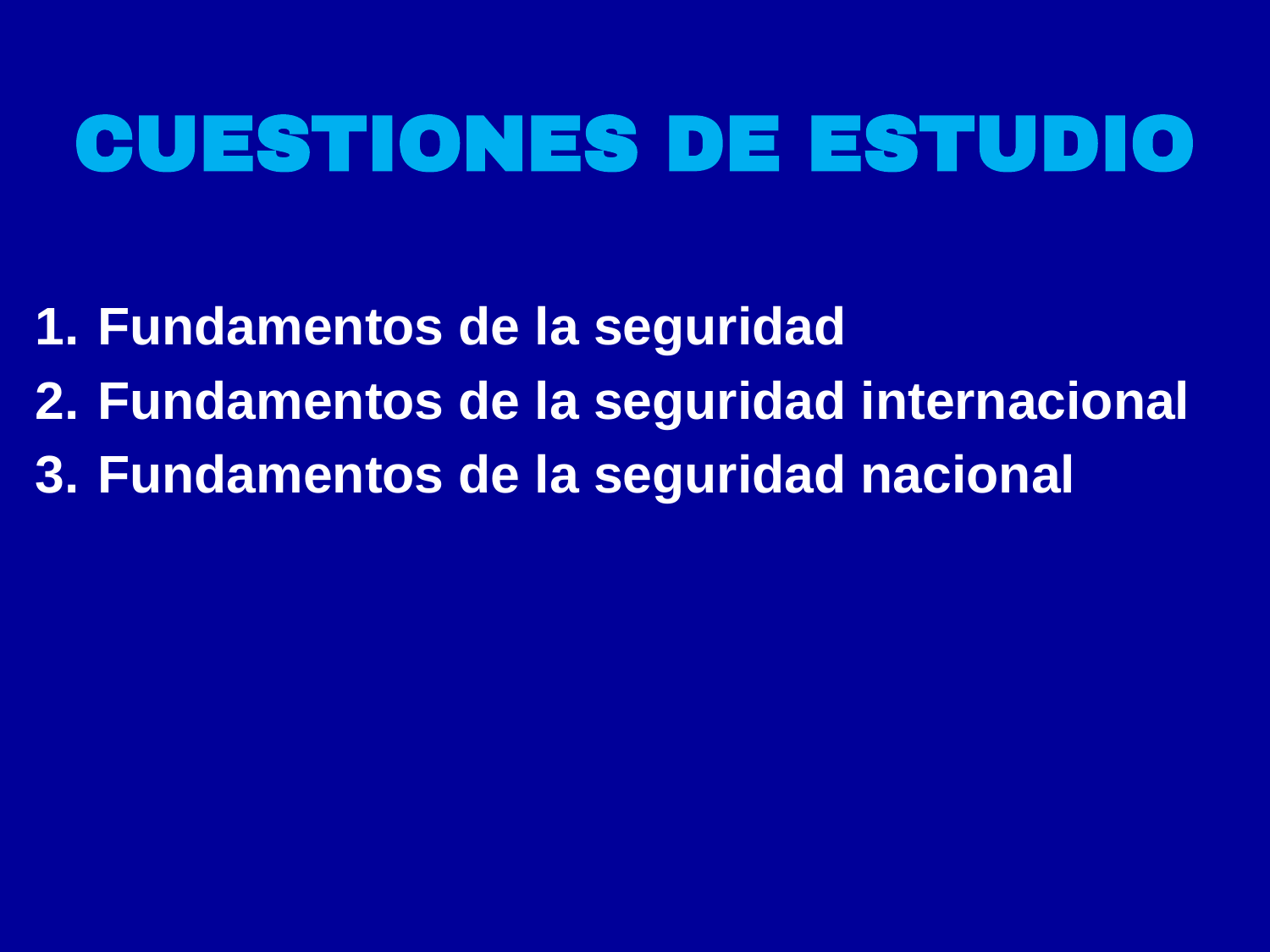

CUESTIONES DE ESTUDIO
Fundamentos de la seguridad
Fundamentos de la seguridad internacional
Fundamentos de la seguridad nacional